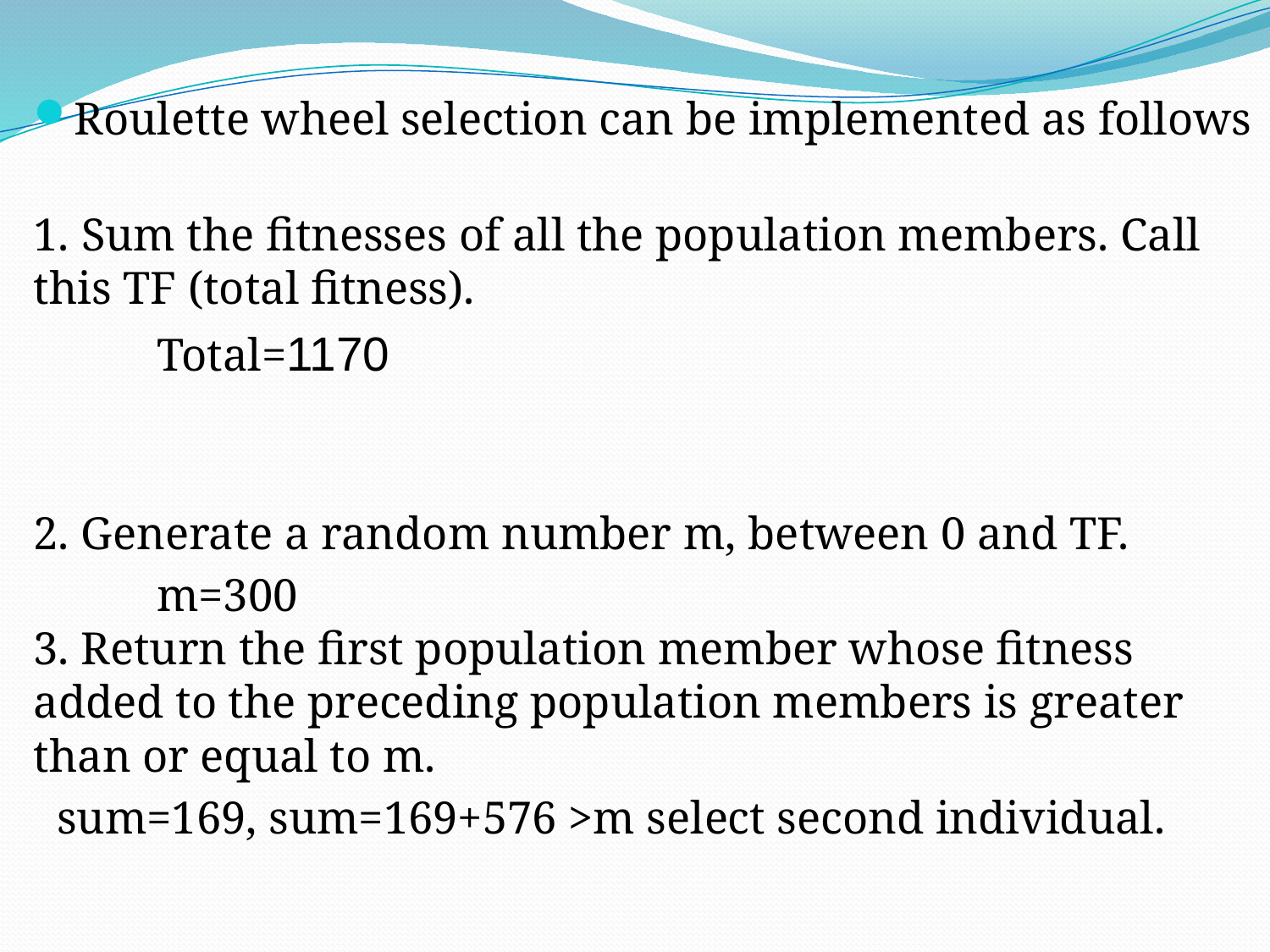

Roulette wheel selection can be implemented as follows
1. Sum the fitnesses of all the population members. Call this TF (total fitness).
			Total=1170

2. Generate a random number m, between 0 and TF.
			m=300
3. Return the first population member whose fitness added to the preceding population members is greater than or equal to m.
  sum=169, sum=169+576 >m select second individual.